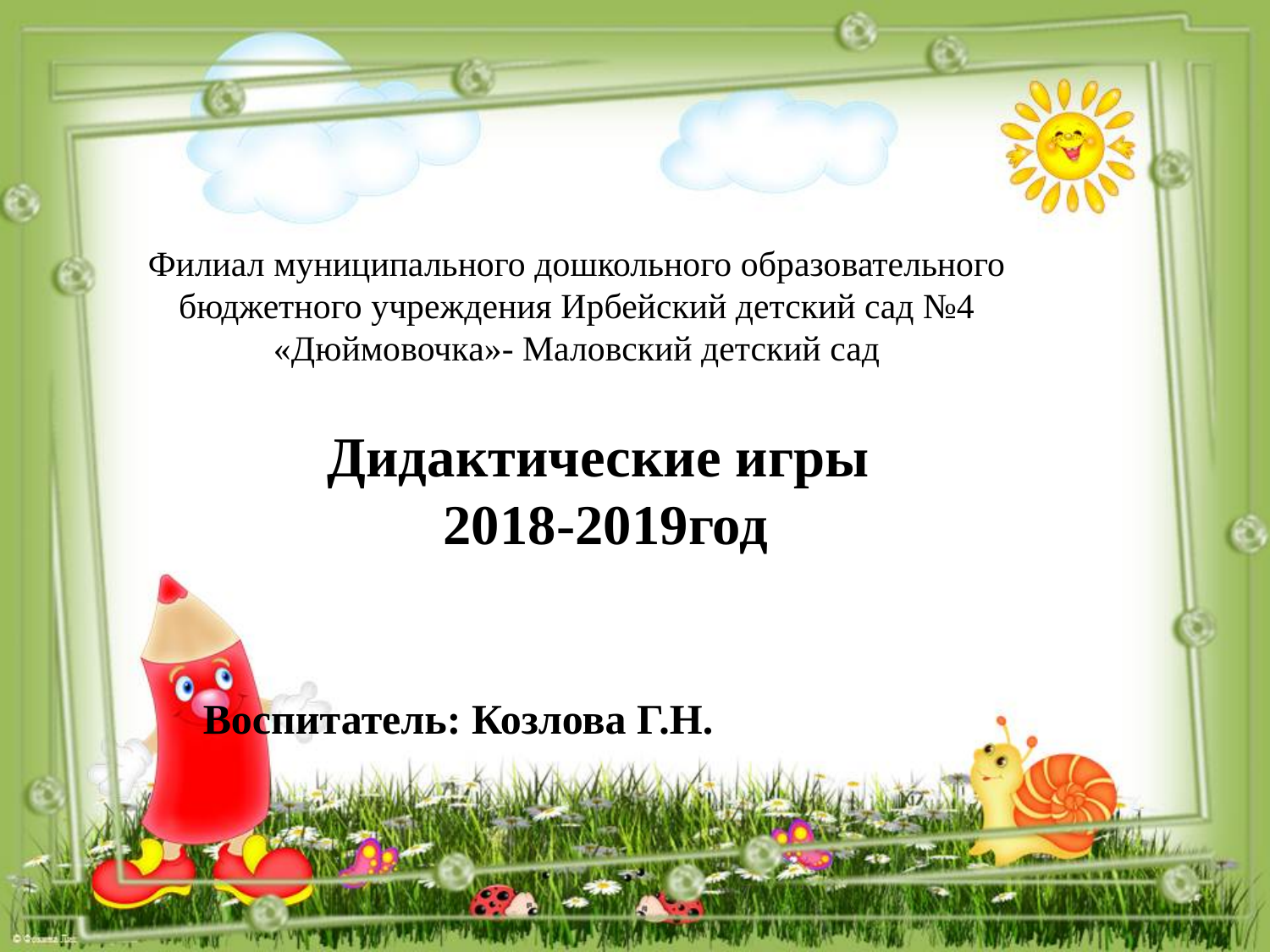

Филиал муниципального дошкольного образовательного бюджетного учреждения Ирбейский детский сад №4 «Дюймовочка»- Маловский детский сад

Дидактические игры
2018-2019год

Воспитатель: Козлова Г.Н.